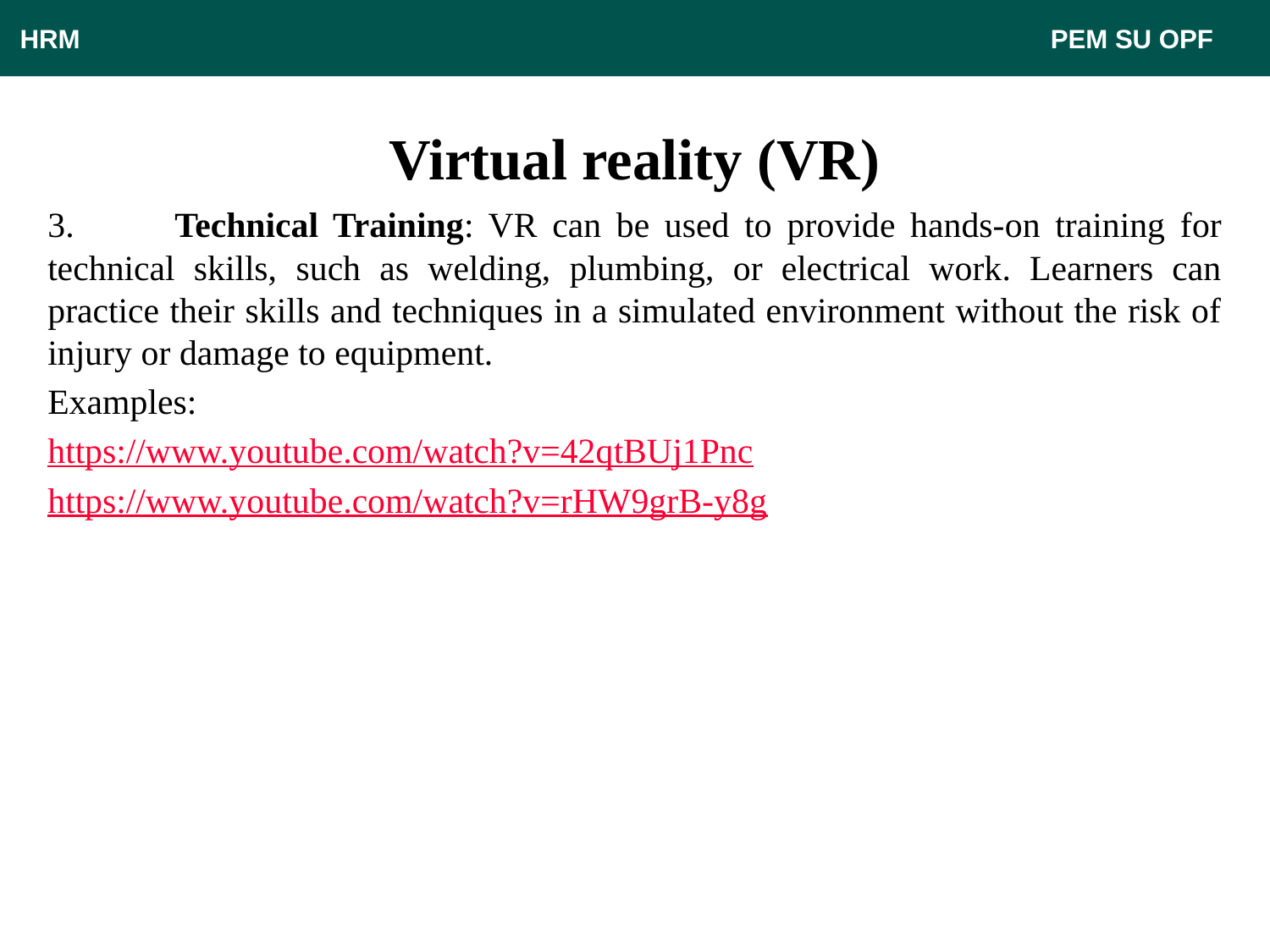

HRM								   PEM SU OPF
# Virtual reality (VR)
3.	Technical Training: VR can be used to provide hands-on training for technical skills, such as welding, plumbing, or electrical work. Learners can practice their skills and techniques in a simulated environment without the risk of injury or damage to equipment.
Examples:
https://www.youtube.com/watch?v=42qtBUj1Pnc
https://www.youtube.com/watch?v=rHW9grB-y8g